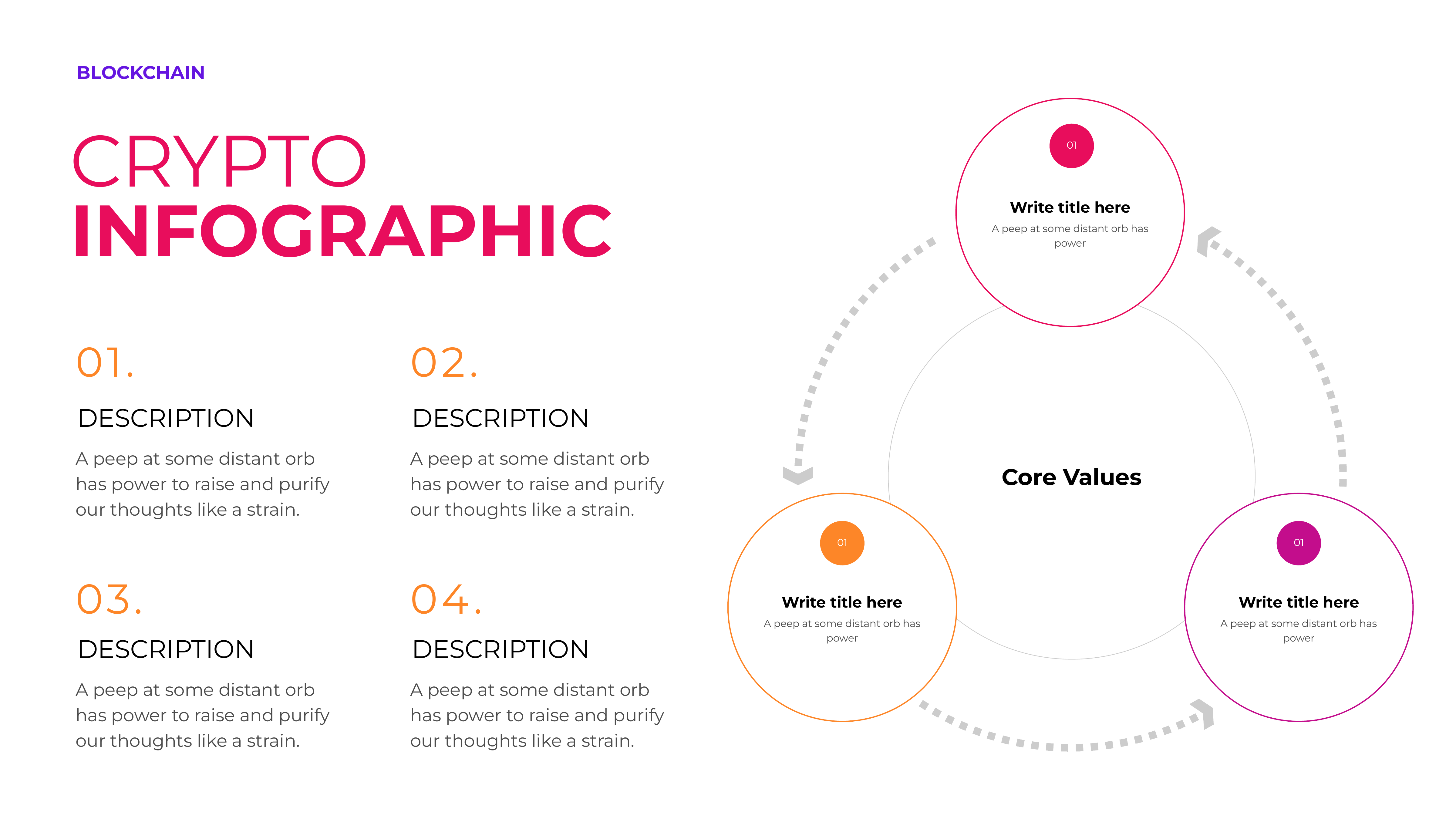

BLOCKCHAIN

Write title here
A peep at some distant orb has power
01

Core Values
Write title here
A peep at some distant orb has power
Write title here
A peep at some distant orb has power
01
01

CRYPTO
INFOGRAPHIC
01.
02.
DESCRIPTION
DESCRIPTION
A peep at some distant orb has power to raise and purify our thoughts like a strain.
A peep at some distant orb has power to raise and purify our thoughts like a strain.
03.
04.
DESCRIPTION
DESCRIPTION
A peep at some distant orb has power to raise and purify our thoughts like a strain.
A peep at some distant orb has power to raise and purify our thoughts like a strain.